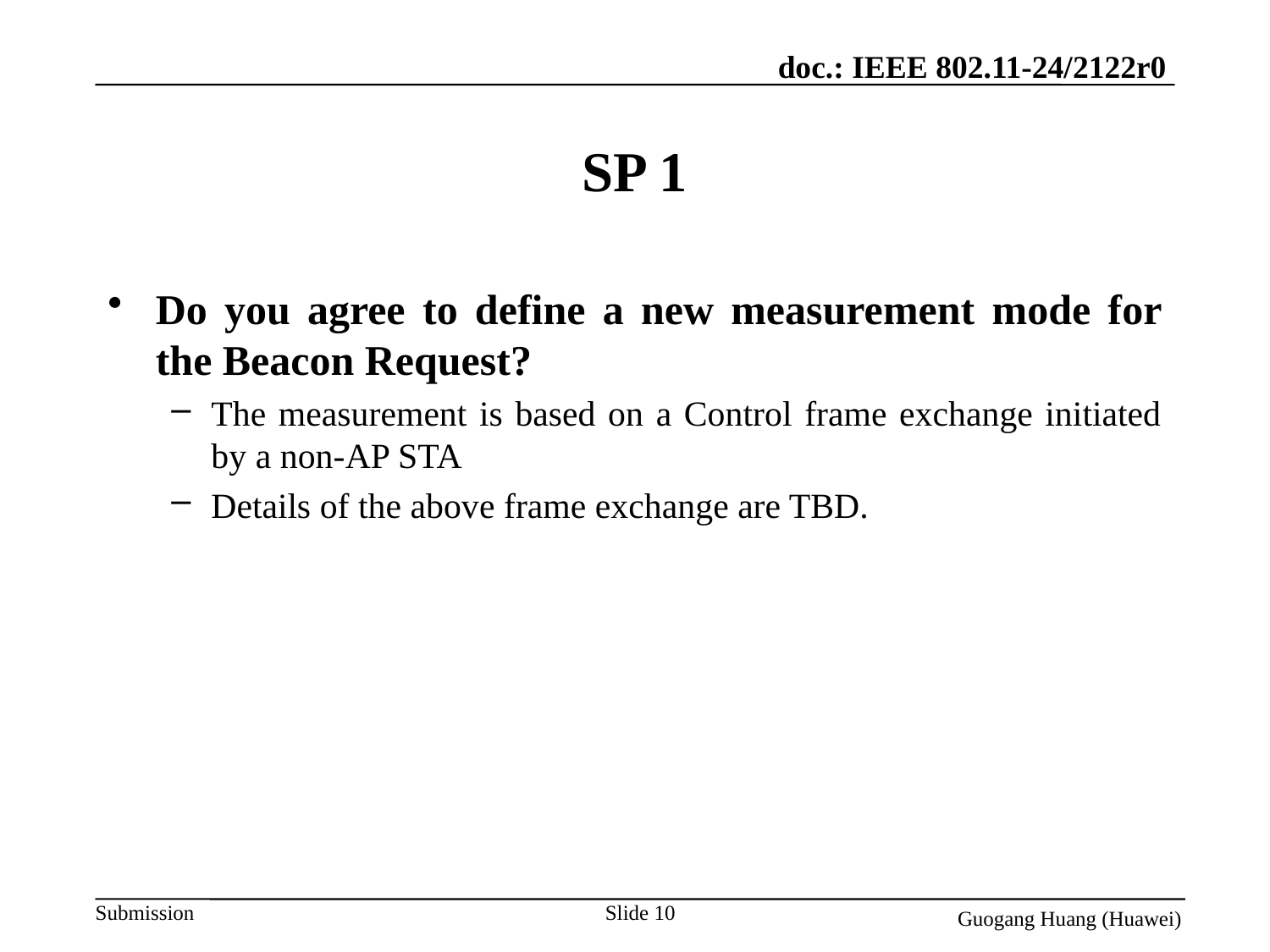

# SP 1
Do you agree to define a new measurement mode for the Beacon Request?
The measurement is based on a Control frame exchange initiated by a non-AP STA
Details of the above frame exchange are TBD.

Slide 10
Guogang Huang (Huawei)